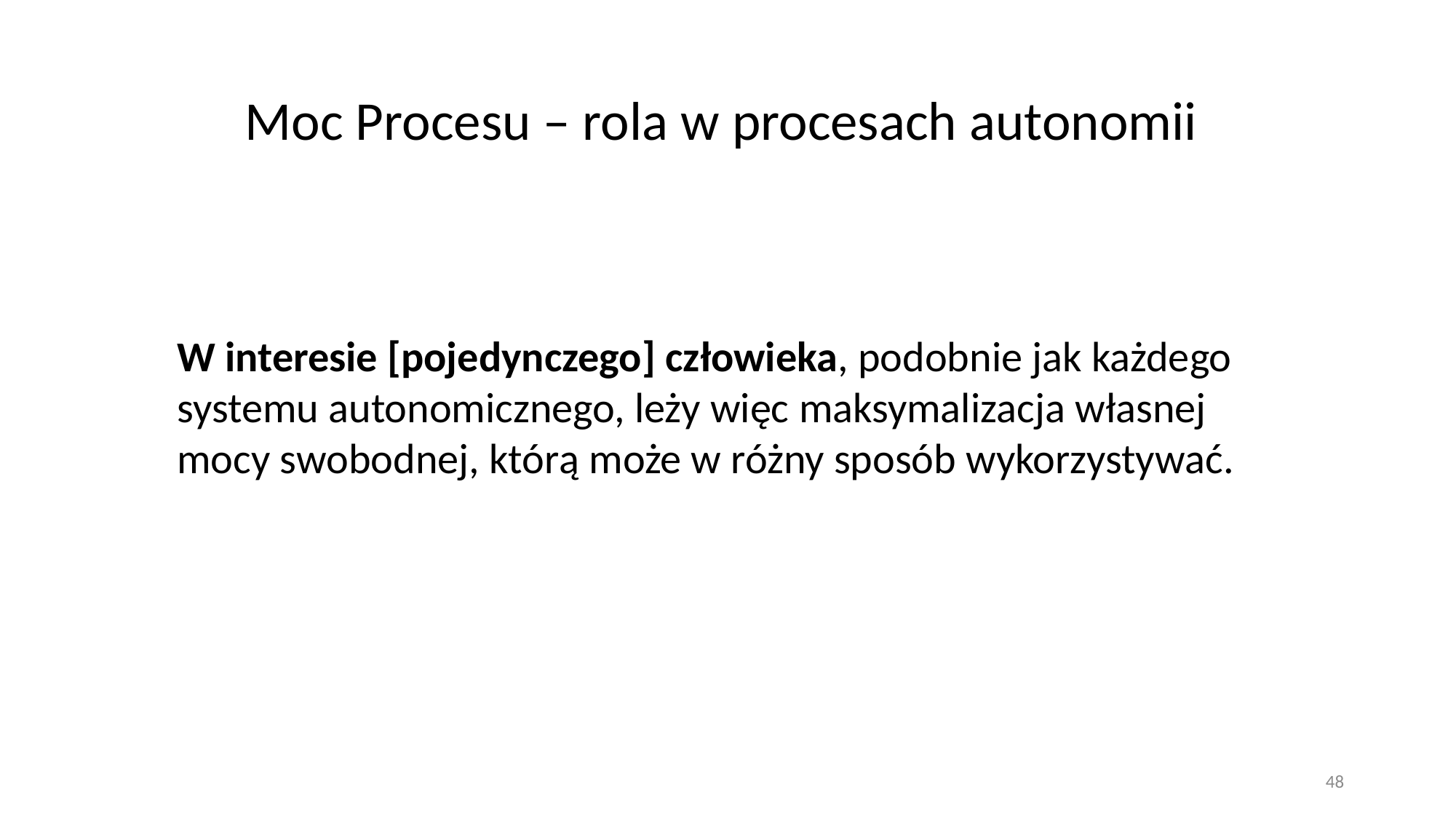

# Moc Procesu – rola w procesach autonomii
W interesie [pojedynczego] człowieka, podobnie jak każdego systemu autonomicznego, leży więc maksymalizacja własnej mocy swobodnej, którą może w różny sposób wykorzystywać.
48